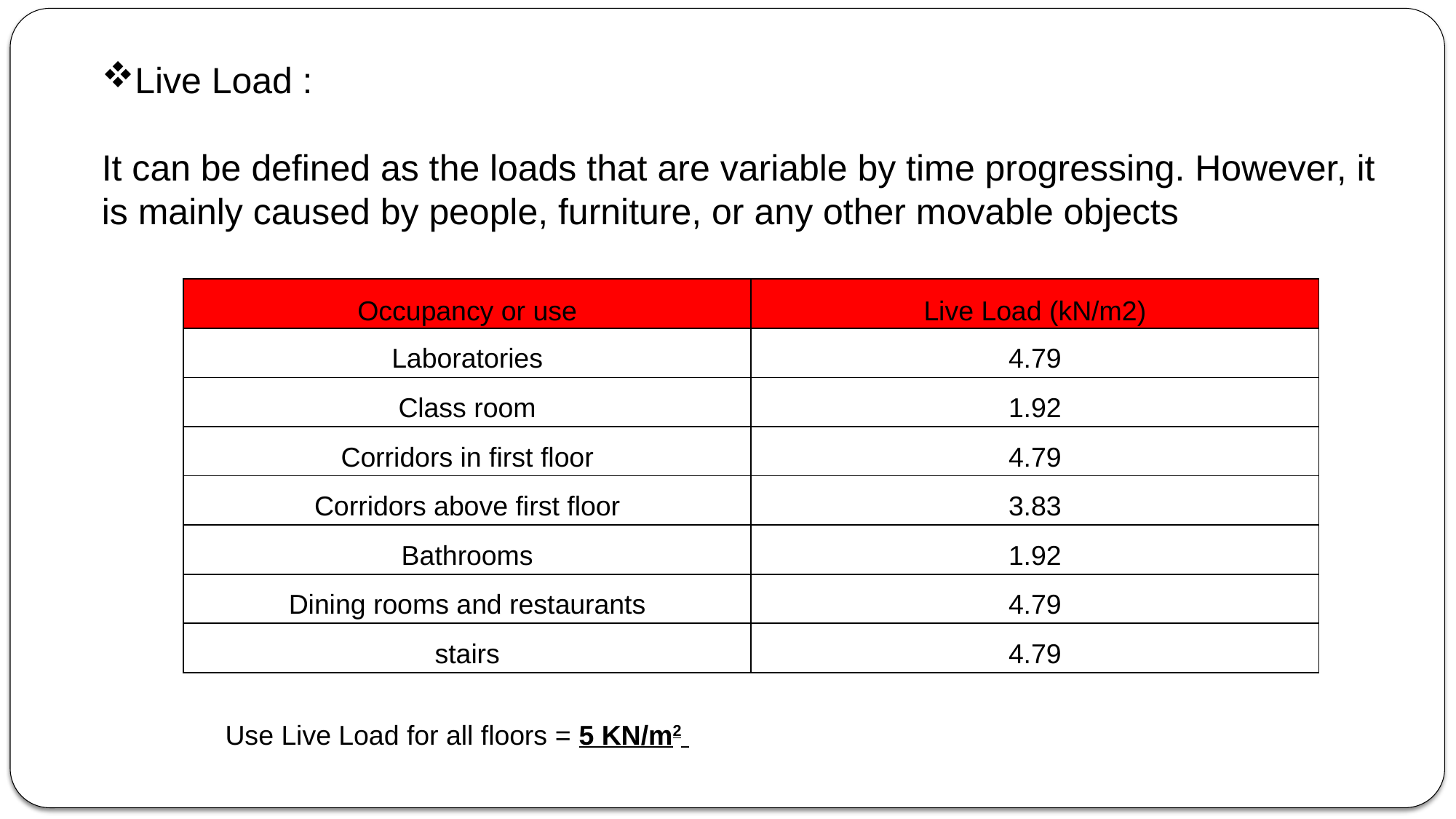

Live Load :

It can be defined as the loads that are variable by time progressing. However, it is mainly caused by people, furniture, or any other movable objects
| Occupancy or use | Live Load (kN/m2) |
| --- | --- |
| Laboratories | 4.79 |
| Class room | 1.92 |
| Corridors in first floor | 4.79 |
| Corridors above first floor | 3.83 |
| Bathrooms | 1.92 |
| Dining rooms and restaurants | 4.79 |
| stairs | 4.79 |
Use Live Load for all floors = 5 KN/m2